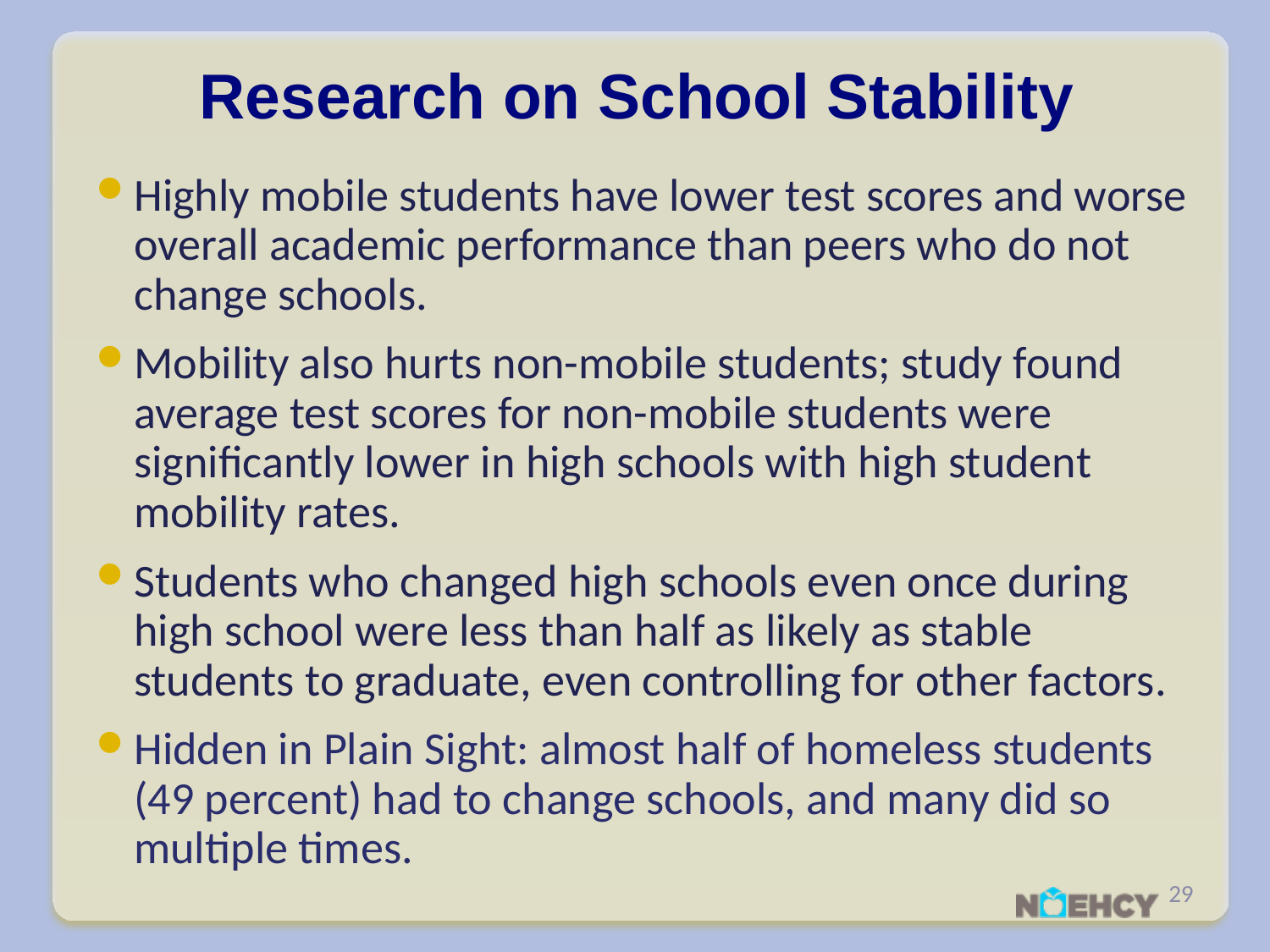

# Research on School Stability
Highly mobile students have lower test scores and worse overall academic performance than peers who do not change schools.
Mobility also hurts non-mobile students; study found average test scores for non-mobile students were significantly lower in high schools with high student mobility rates.
Students who changed high schools even once during high school were less than half as likely as stable students to graduate, even controlling for other factors.
Hidden in Plain Sight: almost half of homeless students (49 percent) had to change schools, and many did so multiple times.

29